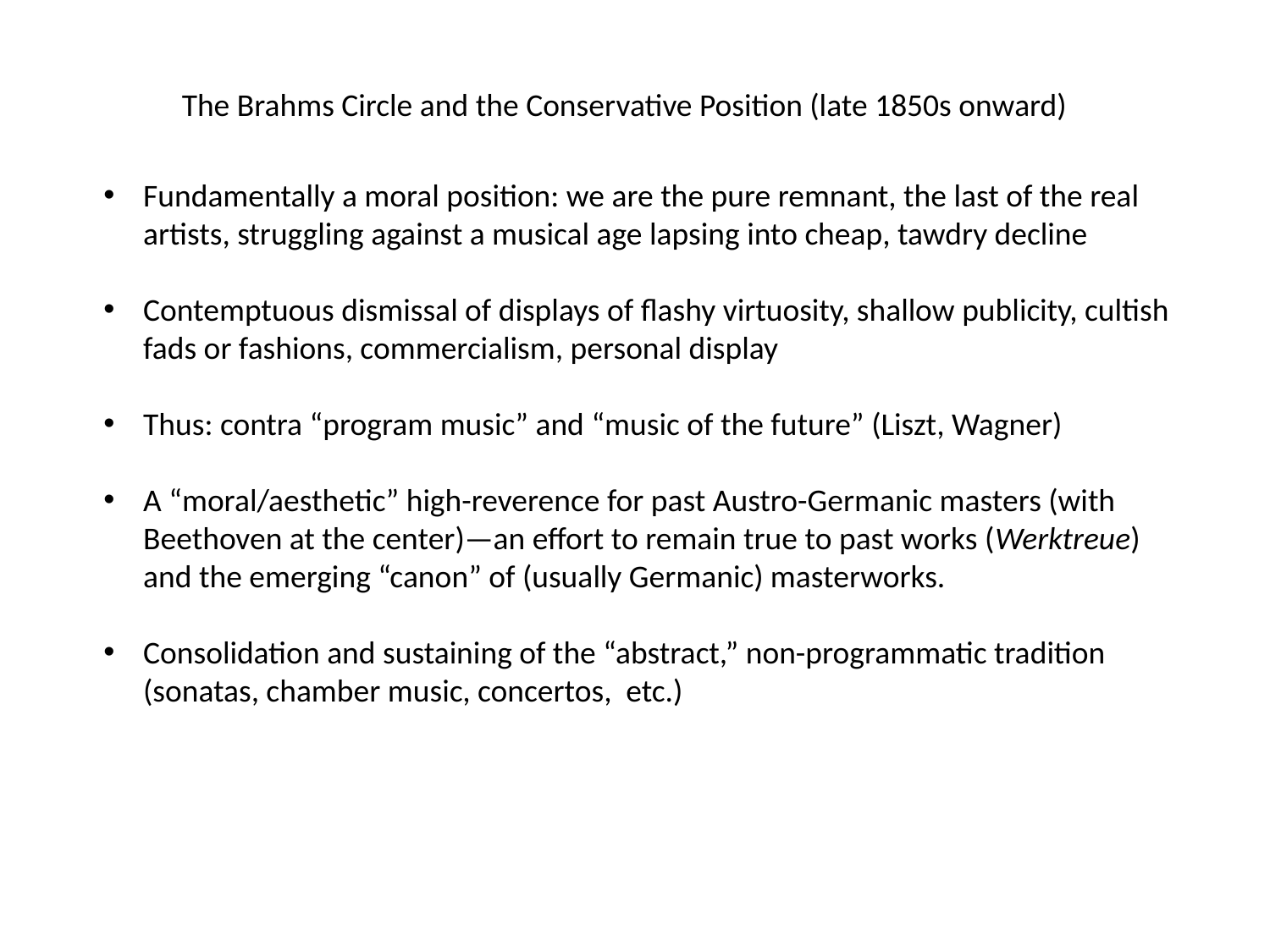

The Brahms Circle and the Conservative Position (late 1850s onward)
Fundamentally a moral position: we are the pure remnant, the last of the real artists, struggling against a musical age lapsing into cheap, tawdry decline

Contemptuous dismissal of displays of flashy virtuosity, shallow publicity, cultish fads or fashions, commercialism, personal display

Thus: contra “program music” and “music of the future” (Liszt, Wagner)

A “moral/aesthetic” high-reverence for past Austro-Germanic masters (with Beethoven at the center)—an effort to remain true to past works (Werktreue) and the emerging “canon” of (usually Germanic) masterworks.

Consolidation and sustaining of the “abstract,” non-programmatic tradition (sonatas, chamber music, concertos,  etc.)